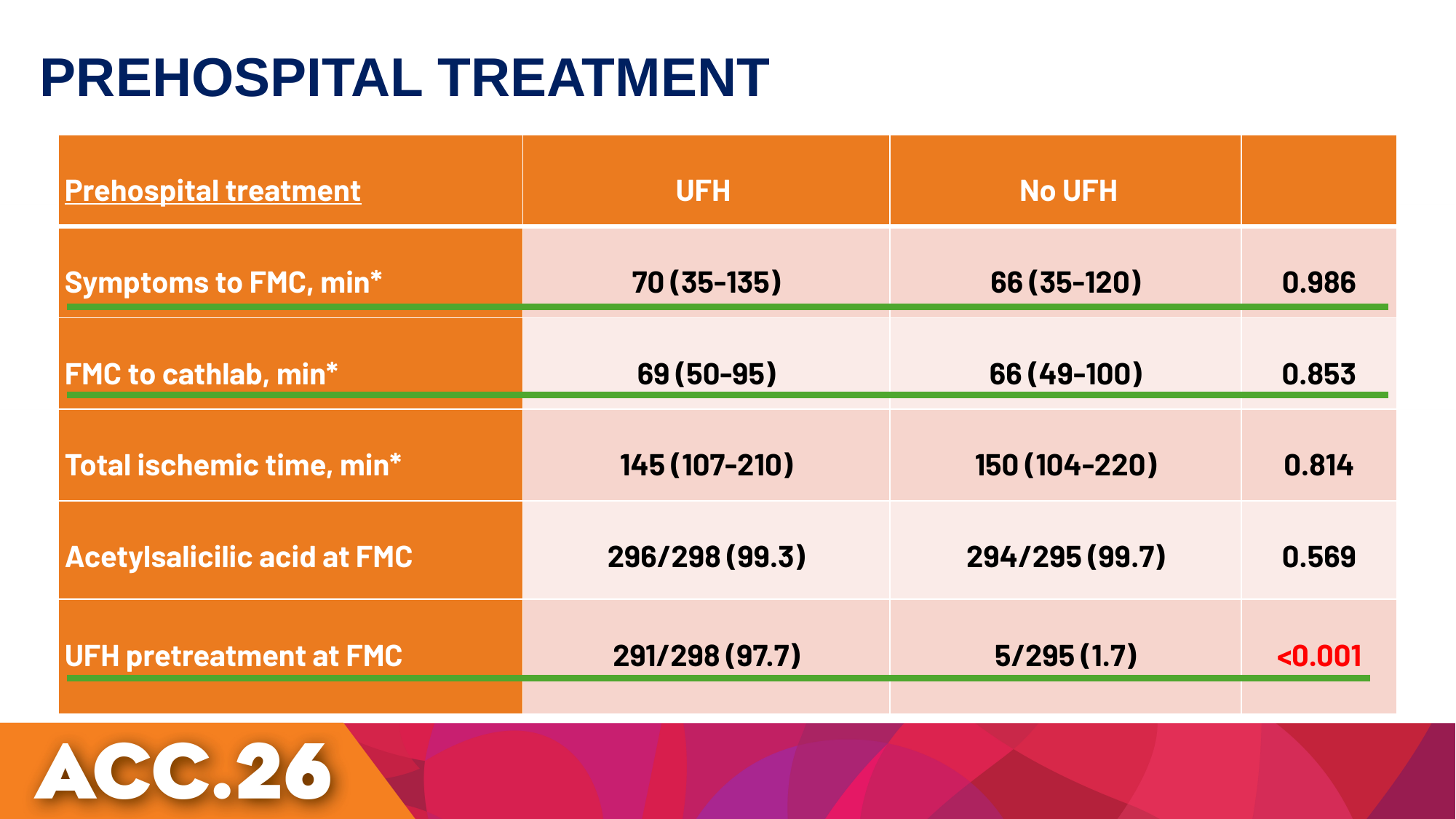

# PREHOSPITAL TREATMENT
| Prehospital treatment | UFH | No UFH |  |
| --- | --- | --- | --- |
| Symptoms to FMC, min\* | 70 (35-135) | 66 (35-120) | 0.986 |
| FMC to cathlab, min\* | 69 (50-95) | 66 (49-100) | 0.853 |
| Total ischemic time, min\* | 145 (107-210) | 150 (104-220) | 0.814 |
| Acetylsalicilic acid at FMC | 296/298 (99.3) | 294/295 (99.7) | 0.569 |
| UFH pretreatment at FMC | 291/298 (97.7) | 5/295 (1.7) | <0.001 |